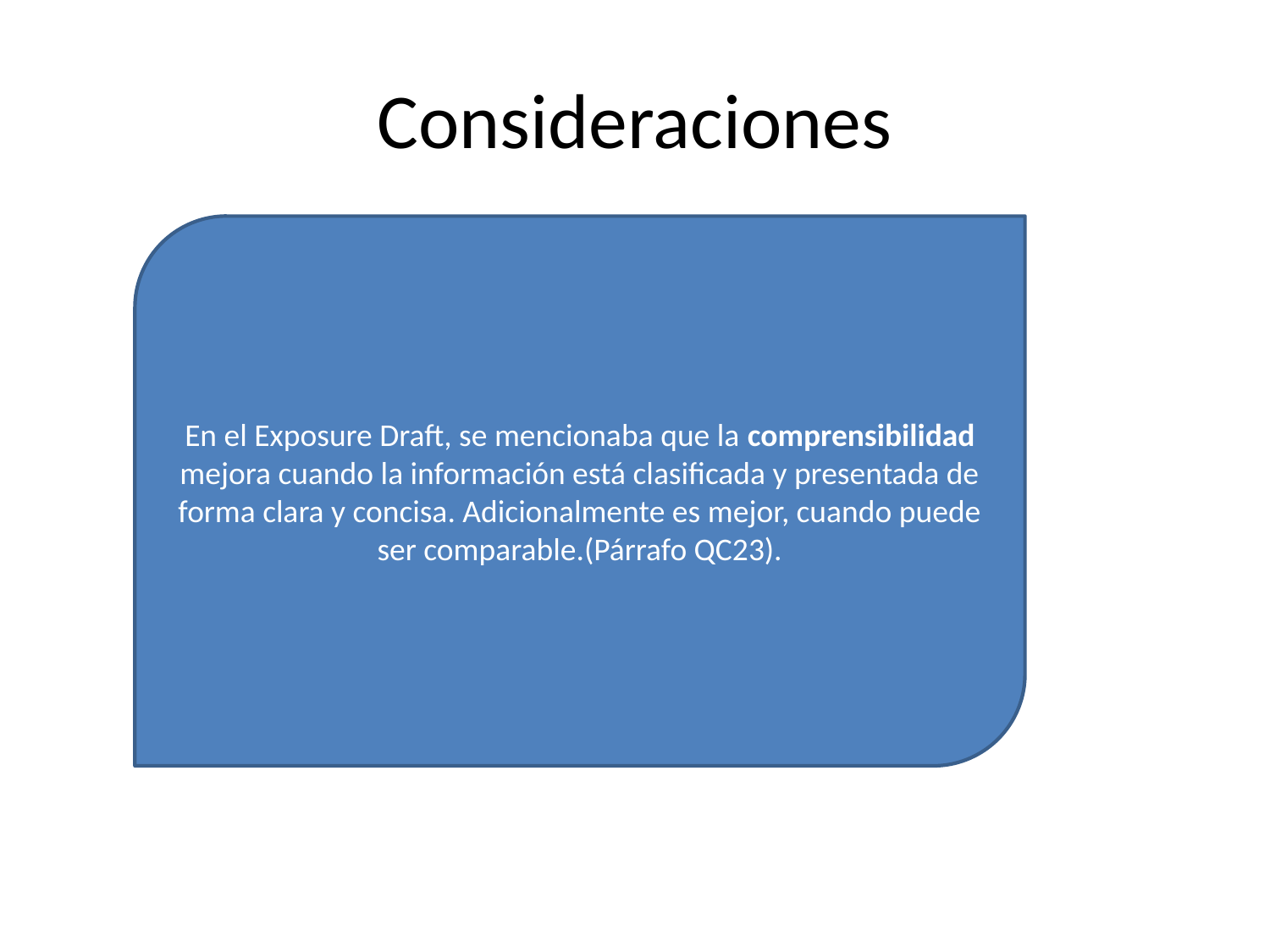

# Consideraciones
En el Exposure Draft, se mencionaba que la comprensibilidad mejora cuando la información está clasificada y presentada de forma clara y concisa. Adicionalmente es mejor, cuando puede ser comparable.(Párrafo QC23).